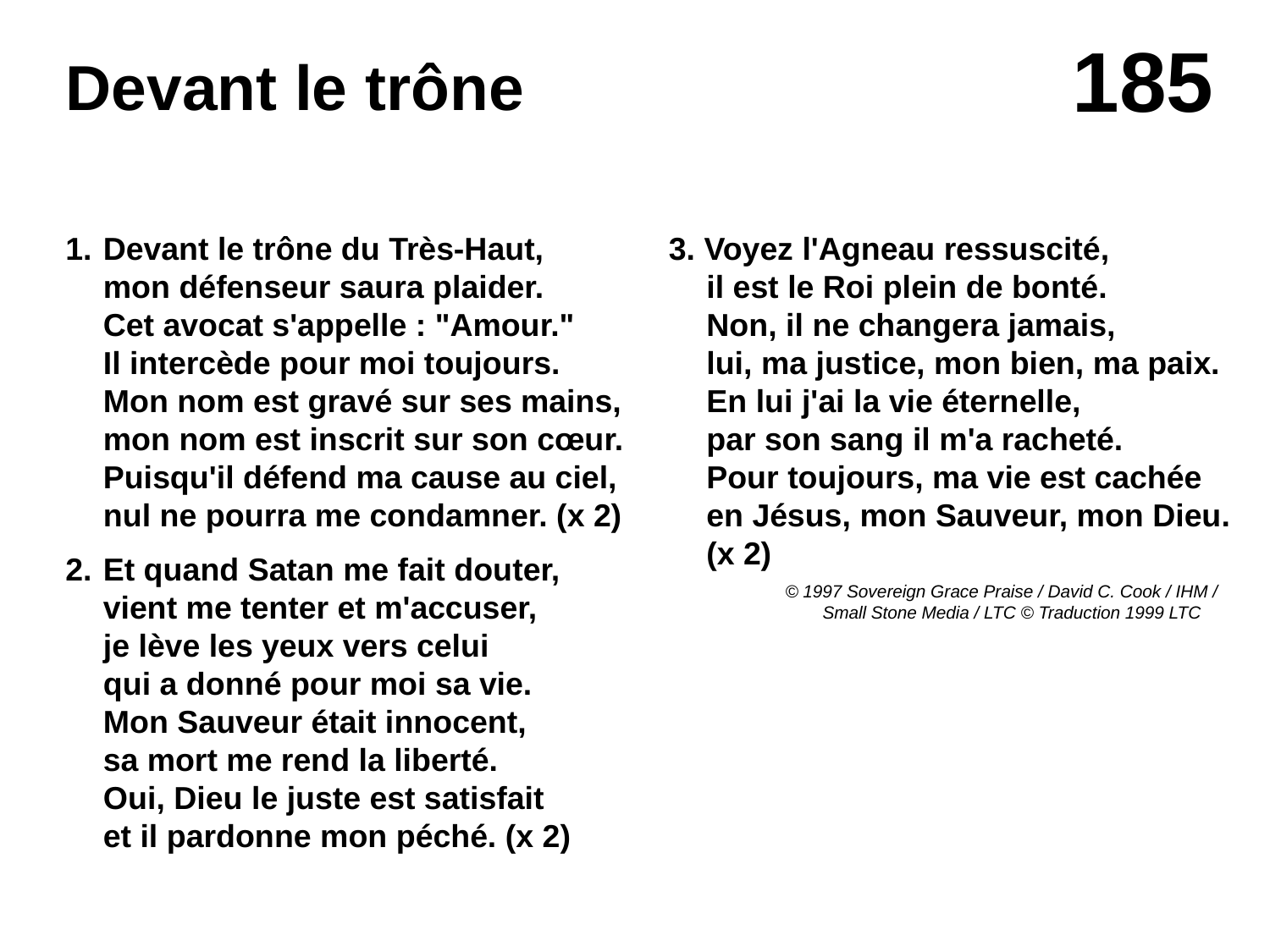

# Devant le trône
1.	Devant le trône du Très-Haut,
mon défenseur saura plaider.
Cet avocat s'appelle : "Amour."
Il intercède pour moi toujours.
Mon nom est gravé sur ses mains,
mon nom est inscrit sur son cœur.
Puisqu'il défend ma cause au ciel,
nul ne pourra me condamner. (x 2)
2.	Et quand Satan me fait douter,
vient me tenter et m'accuser,
je lève les yeux vers celui
qui a donné pour moi sa vie.
Mon Sauveur était innocent,
sa mort me rend la liberté.
Oui, Dieu le juste est satisfait
et il pardonne mon péché. (x 2)

3. Voyez l'Agneau ressuscité,
il est le Roi plein de bonté.
Non, il ne changera jamais,
lui, ma justice, mon bien, ma paix.
En lui j'ai la vie éternelle,
par son sang il m'a racheté.
Pour toujours, ma vie est cachée
en Jésus, mon Sauveur, mon Dieu. (x 2)
© 1997 Sovereign Grace Praise / David C. Cook / IHM / Small Stone Media / LTC © Traduction 1999 LTC